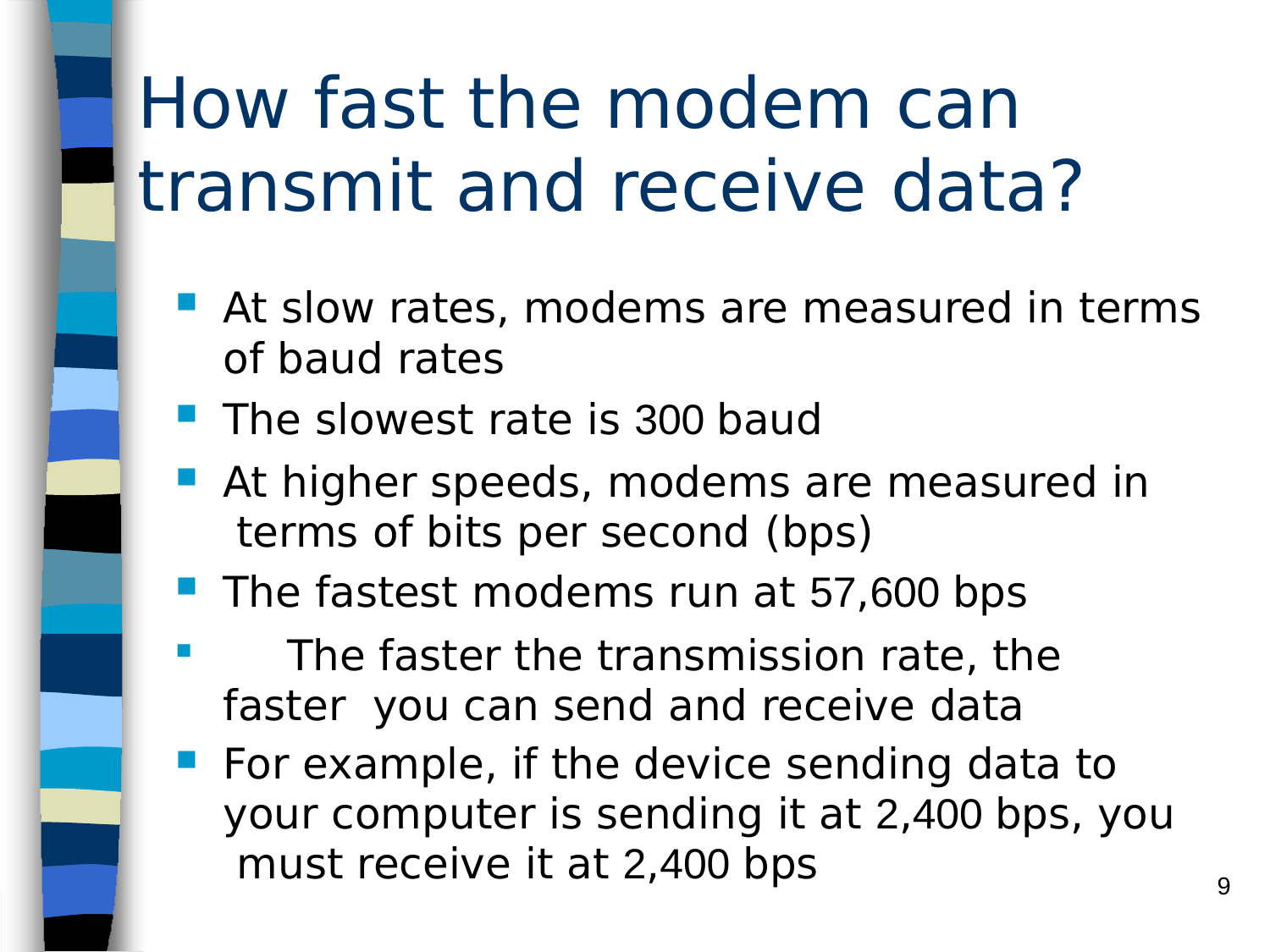

# How fast the modem can
transmit and receive data?
At slow rates, modems are measured in terms
of baud rates
The slowest rate is 300 baud
At higher speeds, modems are measured in  terms of bits per second (bps)
The fastest modems run at 57,600 bps
	The faster the transmission rate, the faster  you can send and receive data
For example, if the device sending data to  your computer is sending it at 2,400 bps, you  must receive it at 2,400 bps
9